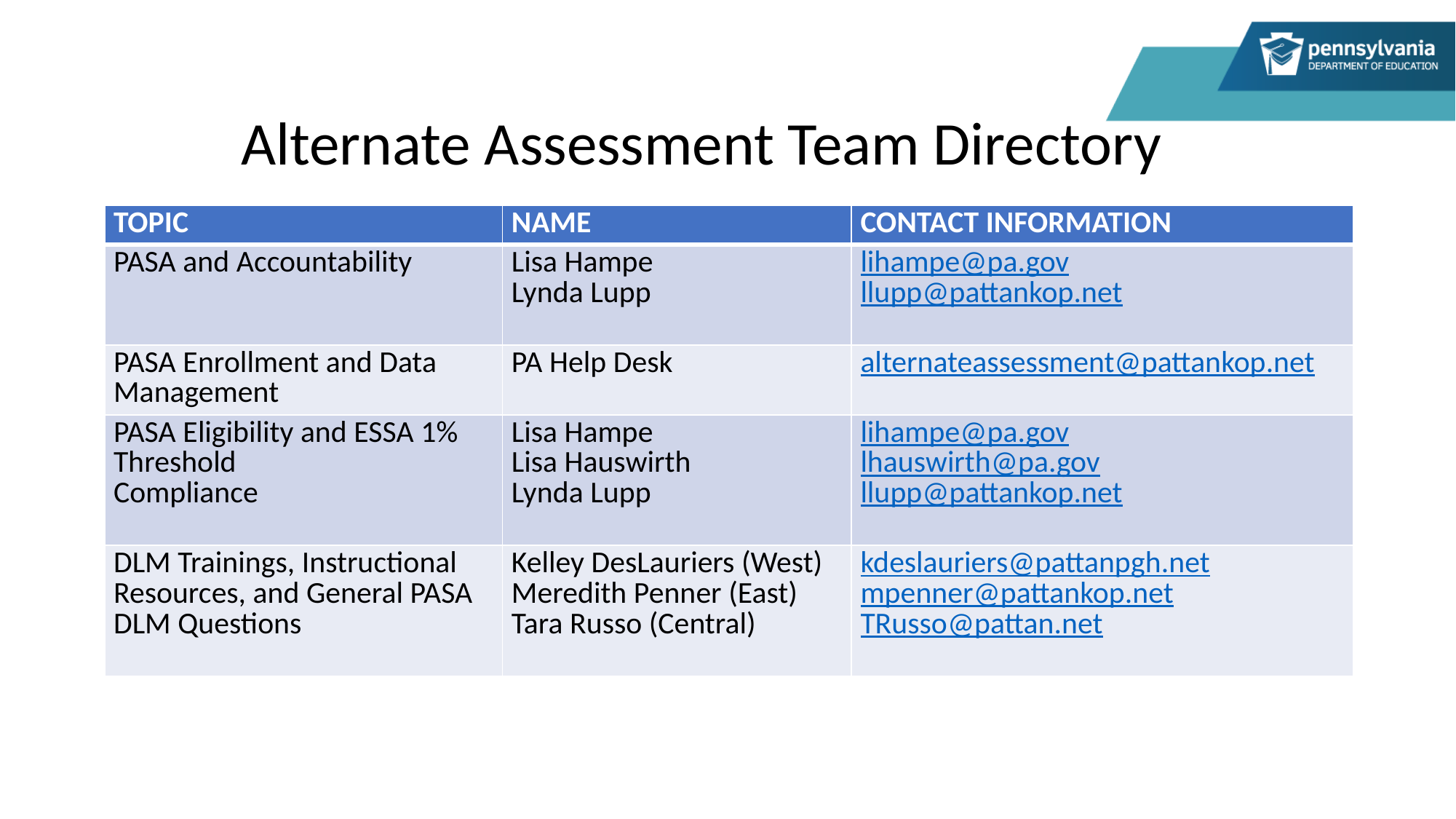

# PA Alternate Assessment Team Directory
| TOPIC | NAME | CONTACT INFORMATION |
| --- | --- | --- |
| PASA and Accountability | Lisa Hampe Lynda Lupp | lihampe@pa.gov llupp@pattankop.net |
| PASA Enrollment and Data Management | PA Help Desk | alternateassessment@pattankop.net |
| PASA Eligibility and ESSA 1% Threshold Compliance | Lisa Hampe Lisa Hauswirth Lynda Lupp | lihampe@pa.gov lhauswirth@pa.gov llupp@pattankop.net |
| DLM Trainings, Instructional Resources, and General PASA DLM Questions | Kelley DesLauriers (West) Meredith Penner (East) Tara Russo (Central) | kdeslauriers@pattanpgh.net mpenner@pattankop.net TRusso@pattan.net |